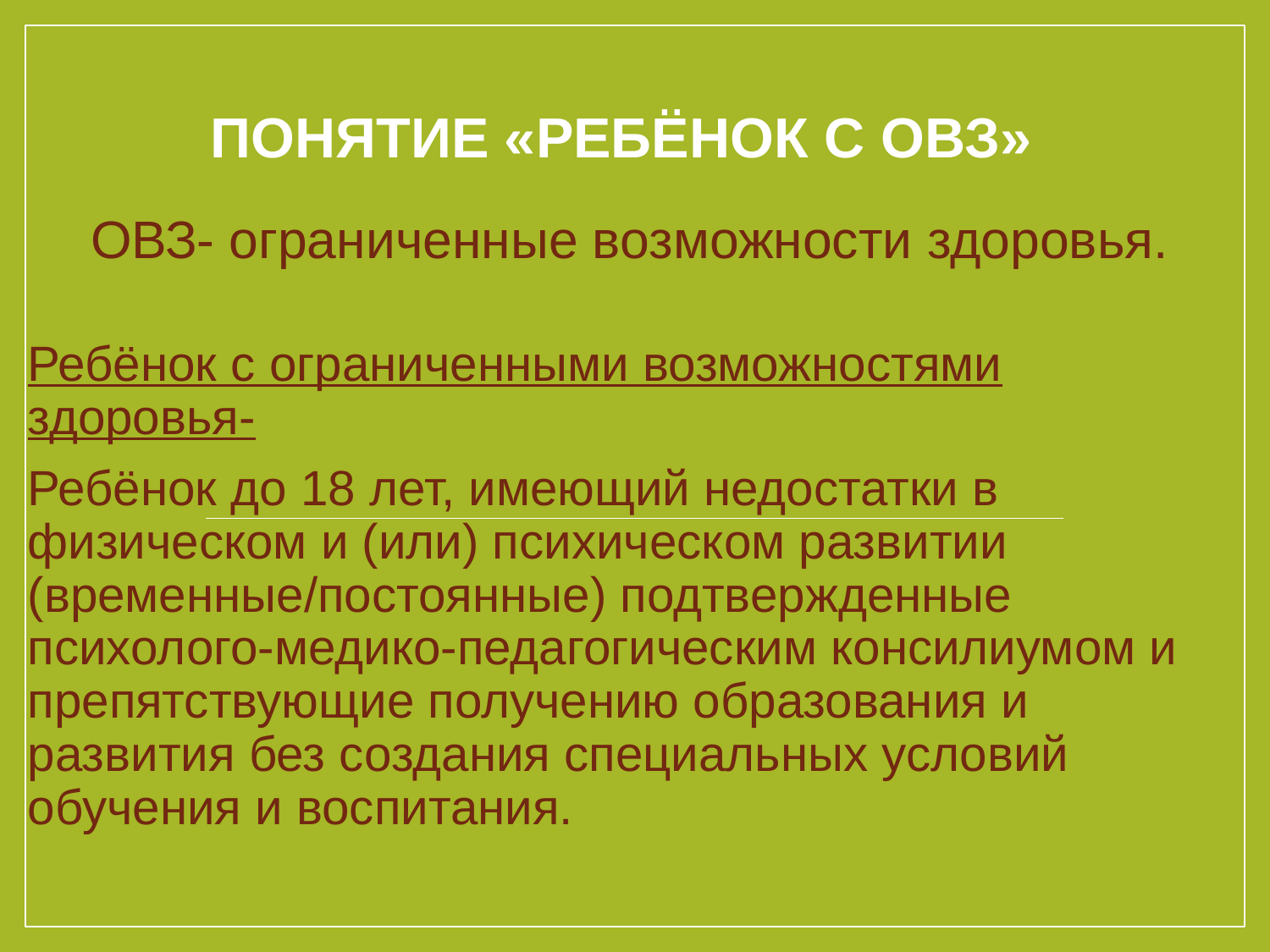

# Понятие «ребёнок с ОВЗ»
ОВЗ- ограниченные возможности здоровья.

Ребёнок с ограниченными возможностями здоровья-
Ребёнок до 18 лет, имеющий недостатки в физическом и (или) психическом развитии (временные/постоянные) подтвержденные психолого-медико-педагогическим консилиумом и препятствующие получению образования и развития без создания специальных условий обучения и воспитания.